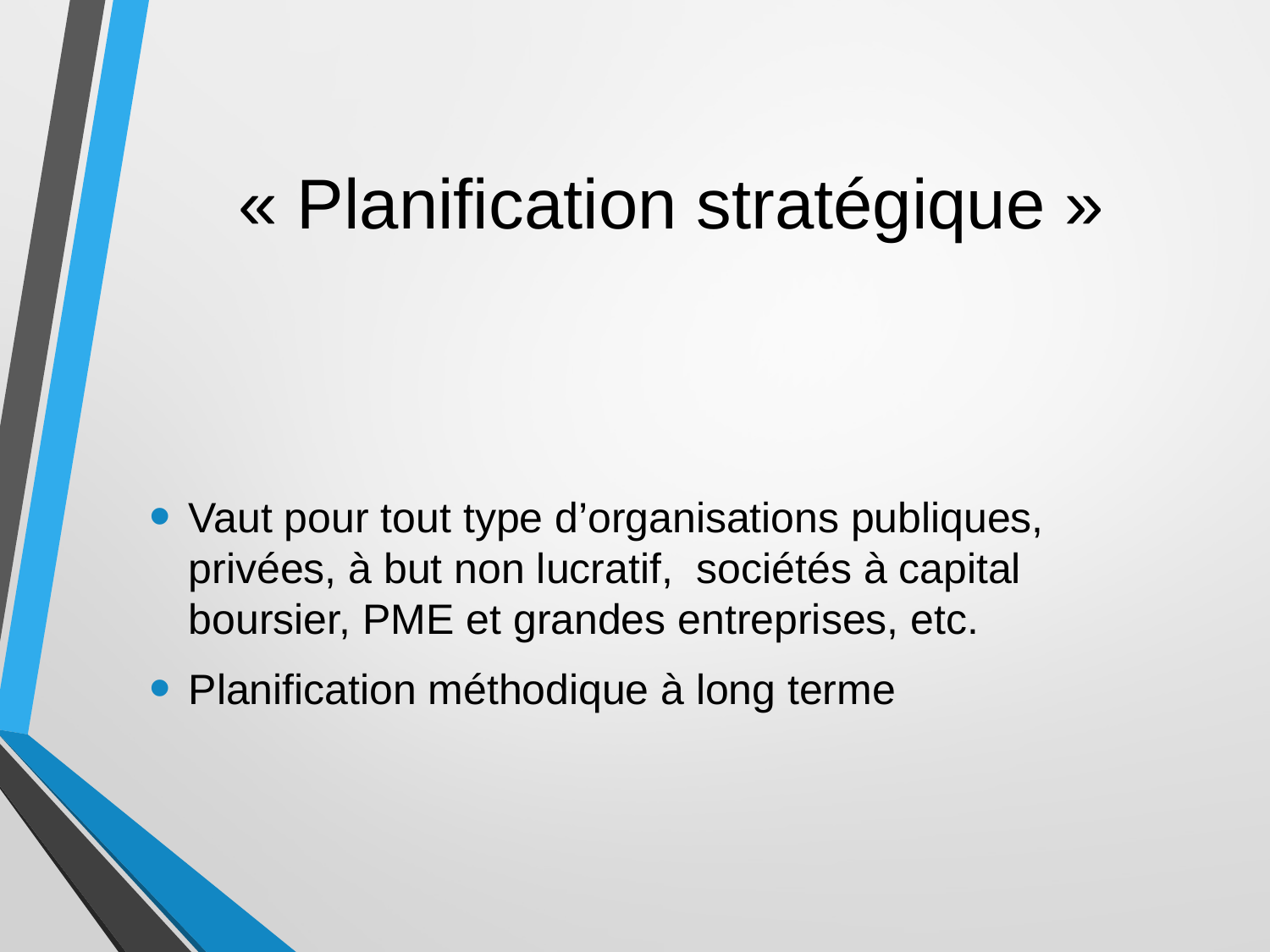

# « Planification stratégique »
Vaut pour tout type d’organisations publiques, privées, à but non lucratif,  sociétés à capital boursier, PME et grandes entreprises, etc.
Planification méthodique à long terme